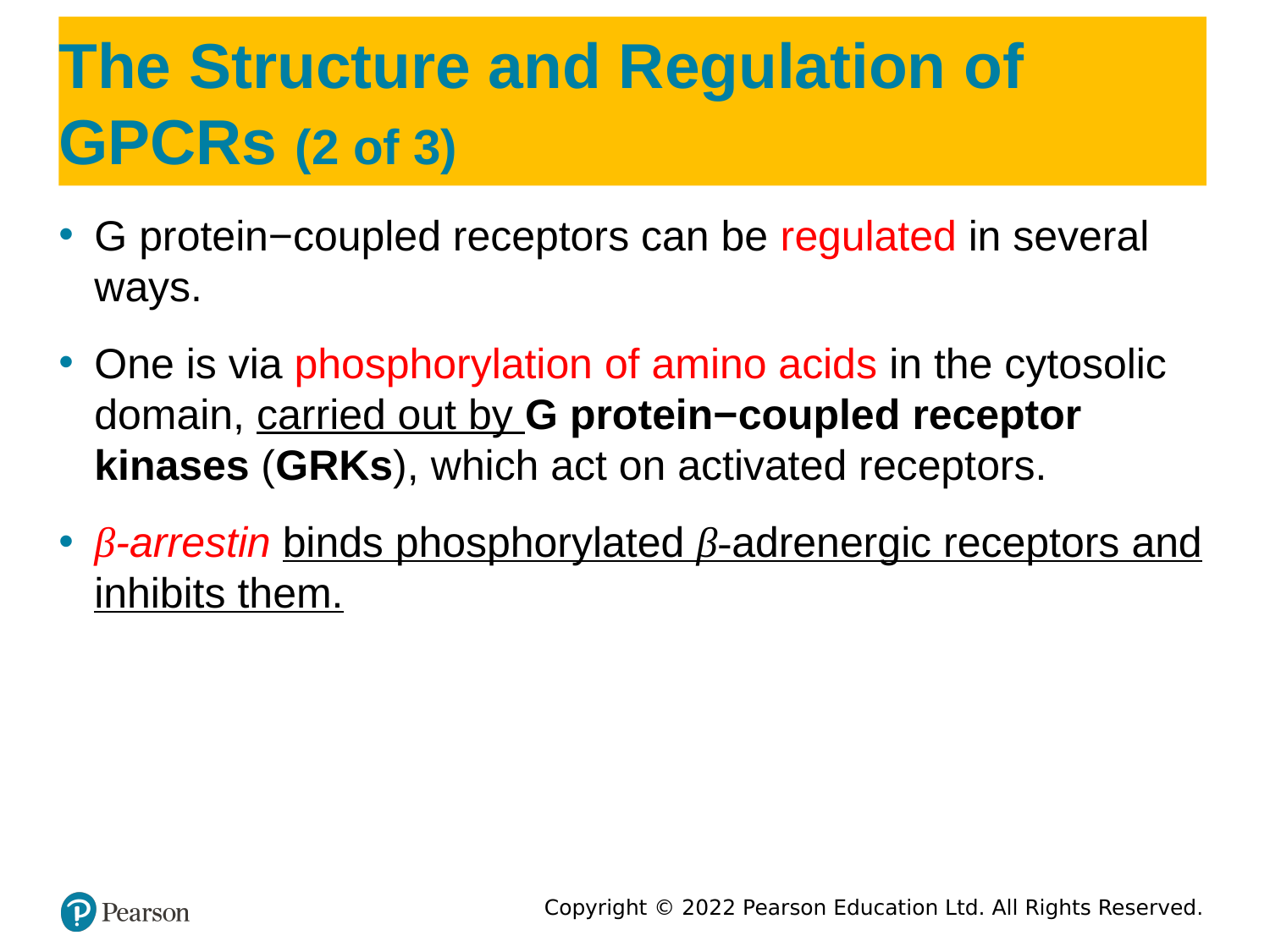

# The Structure and Regulation of GPCRs (2 of 3)
G protein−coupled receptors can be regulated in several ways.
One is via phosphorylation of amino acids in the cytosolic domain, carried out by G protein−coupled receptor kinases (GRKs), which act on activated receptors.
β-arrestin binds phosphorylated β-adrenergic receptors and inhibits them.